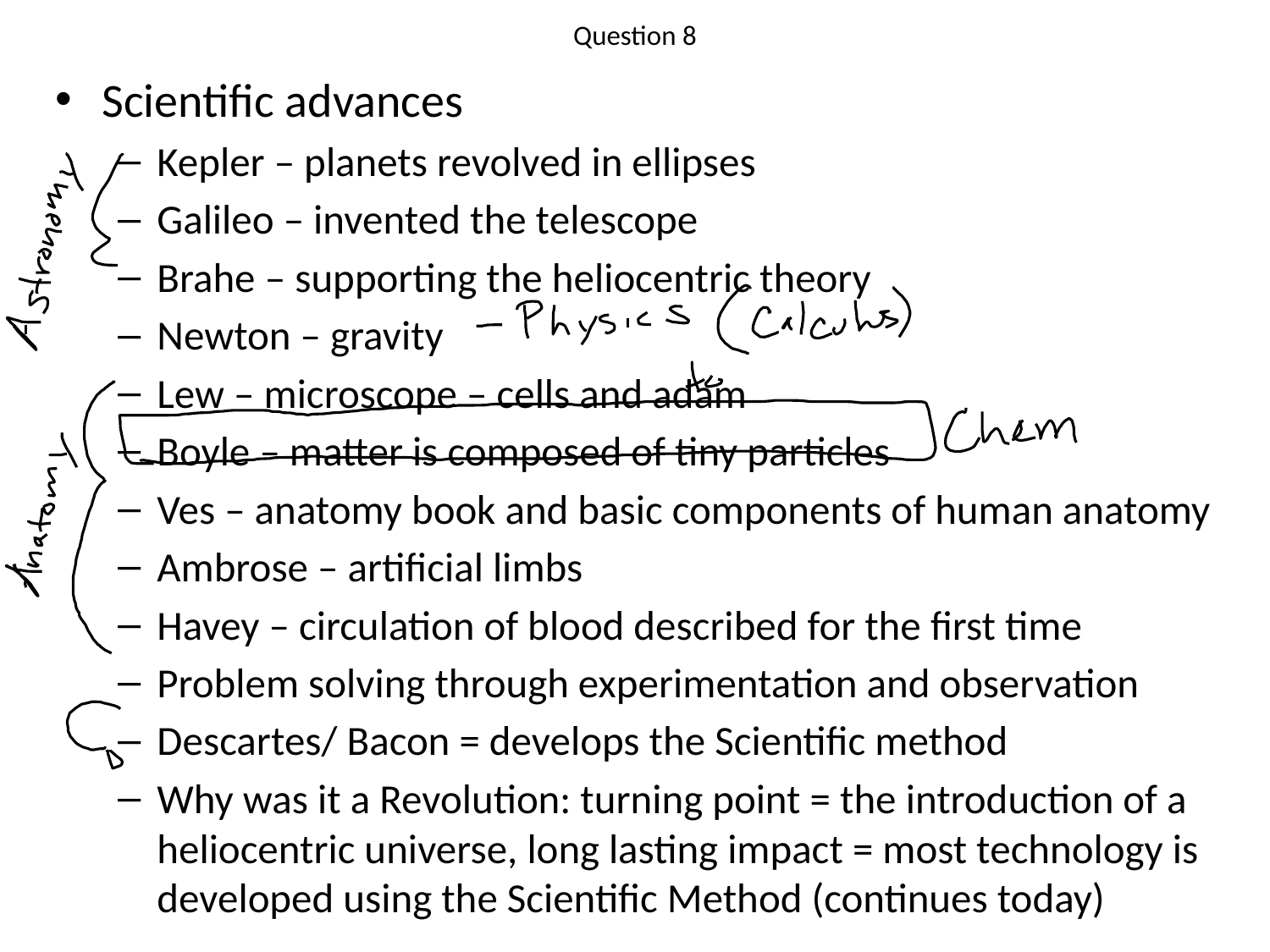

# Question 8
Scientific advances
Kepler – planets revolved in ellipses
Galileo – invented the telescope
Brahe – supporting the heliocentric theory
Newton – gravity
Lew – microscope – cells and adam
Boyle – matter is composed of tiny particles
Ves – anatomy book and basic components of human anatomy
Ambrose – artificial limbs
Havey – circulation of blood described for the first time
Problem solving through experimentation and observation
Descartes/ Bacon = develops the Scientific method
Why was it a Revolution: turning point = the introduction of a heliocentric universe, long lasting impact = most technology is developed using the Scientific Method (continues today)